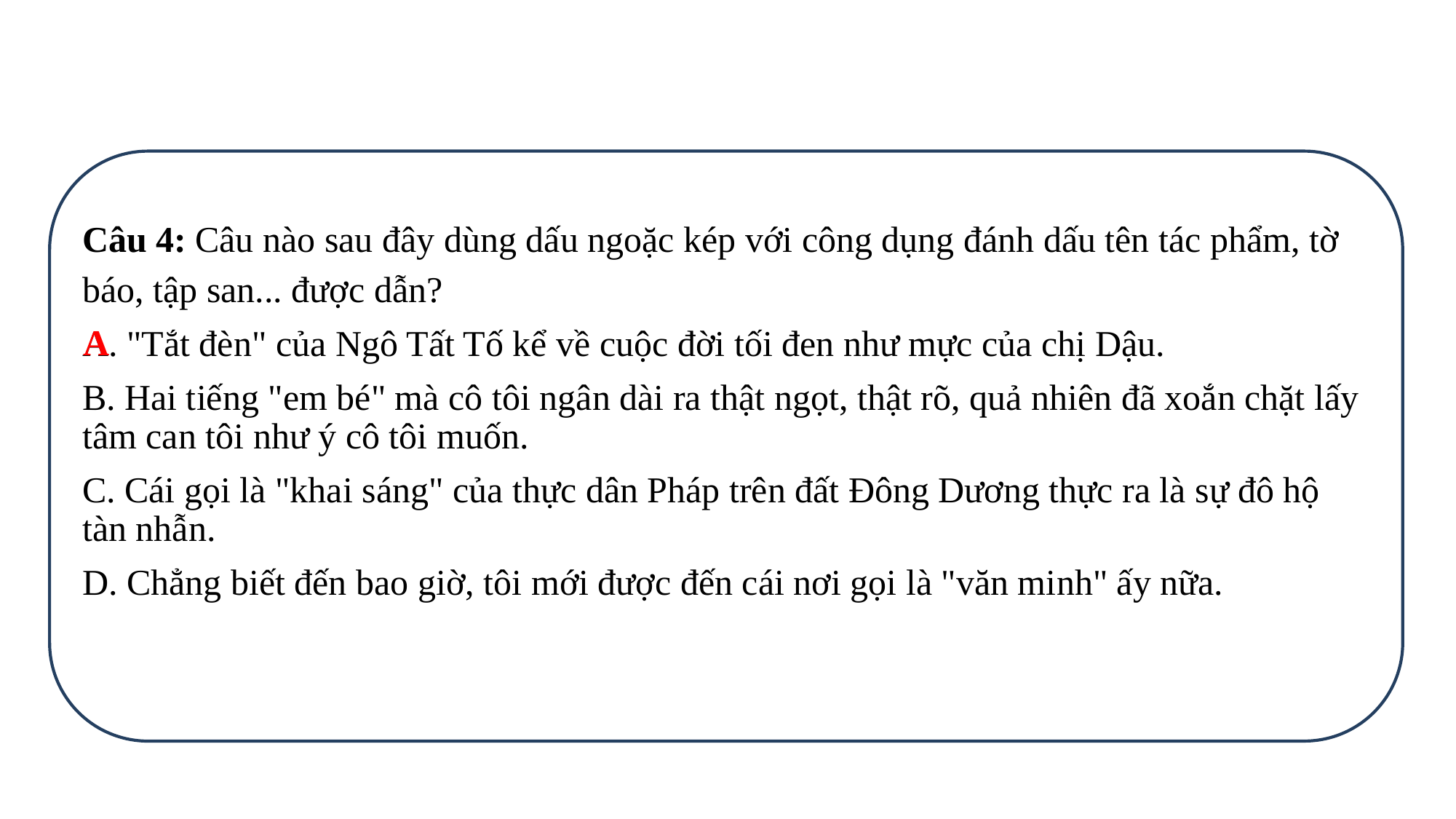

Câu 4: Câu nào sau đây dùng dấu ngoặc kép với công dụng đánh dấu tên tác phẩm, tờ báo, tập san... được dẫn?
A. "Tắt đèn" của Ngô Tất Tố kể về cuộc đời tối đen như mực của chị Dậu.
B. Hai tiếng "em bé" mà cô tôi ngân dài ra thật ngọt, thật rõ, quả nhiên đã xoắn chặt lấy tâm can tôi như ý cô tôi muốn.
C. Cái gọi là "khai sáng" của thực dân Pháp trên đất Đông Dương thực ra là sự đô hộ tàn nhẫn.
D. Chẳng biết đến bao giờ, tôi mới được đến cái nơi gọi là "văn minh" ấy nữa.
A